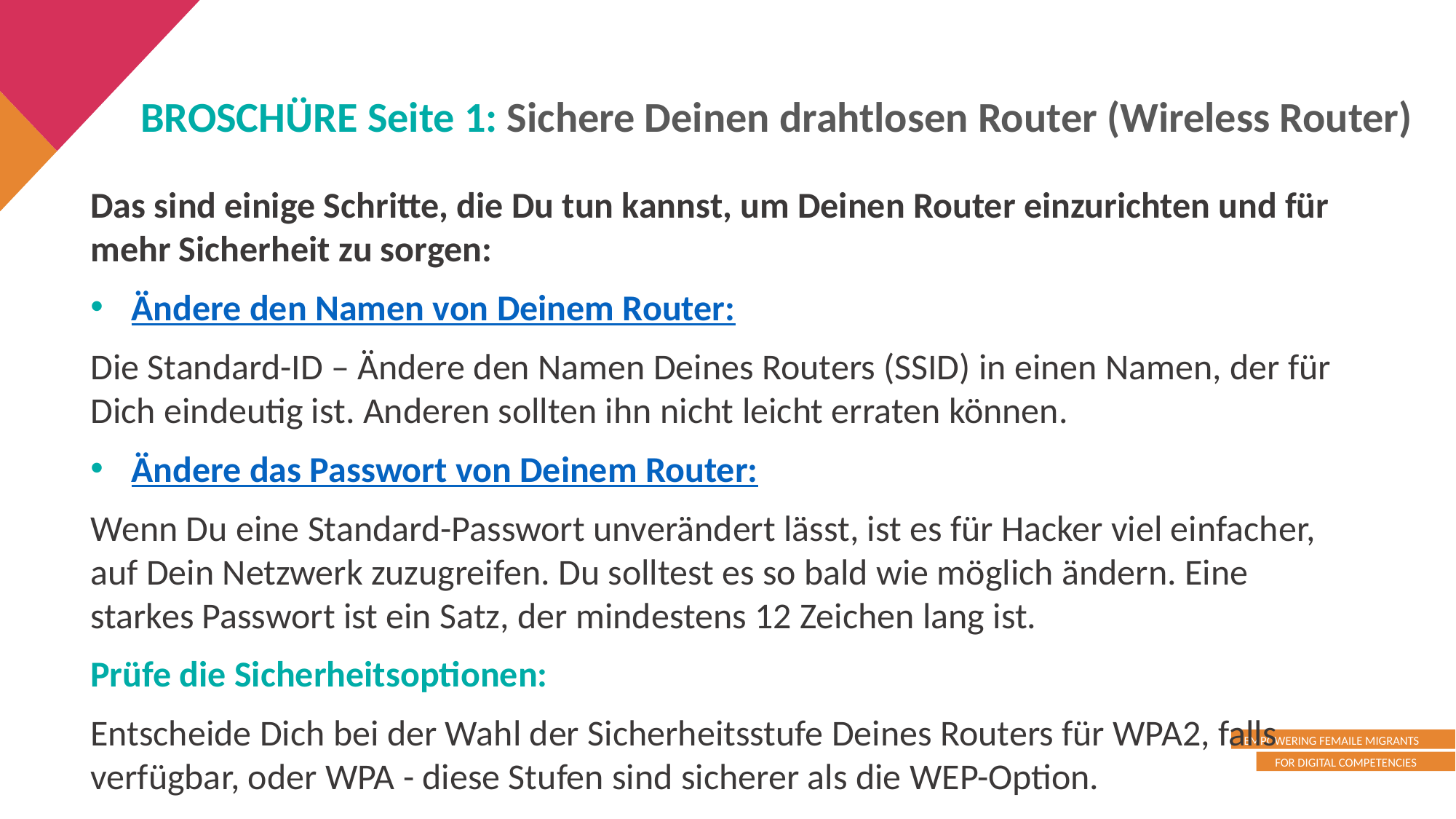

BROSCHÜRE Seite 1: Sichere Deinen drahtlosen Router (Wireless Router)
Das sind einige Schritte, die Du tun kannst, um Deinen Router einzurichten und für mehr Sicherheit zu sorgen:
Ändere den Namen von Deinem Router:
Die Standard-ID – Ändere den Namen Deines Routers (SSID) in einen Namen, der für Dich eindeutig ist. Anderen sollten ihn nicht leicht erraten können.
Ändere das Passwort von Deinem Router:
Wenn Du eine Standard-Passwort unverändert lässt, ist es für Hacker viel einfacher, auf Dein Netzwerk zuzugreifen. Du solltest es so bald wie möglich ändern. Eine starkes Passwort ist ein Satz, der mindestens 12 Zeichen lang ist.
Prüfe die Sicherheitsoptionen:
Entscheide Dich bei der Wahl der Sicherheitsstufe Deines Routers für WPA2, falls verfügbar, oder WPA - diese Stufen sind sicherer als die WEP-Option.